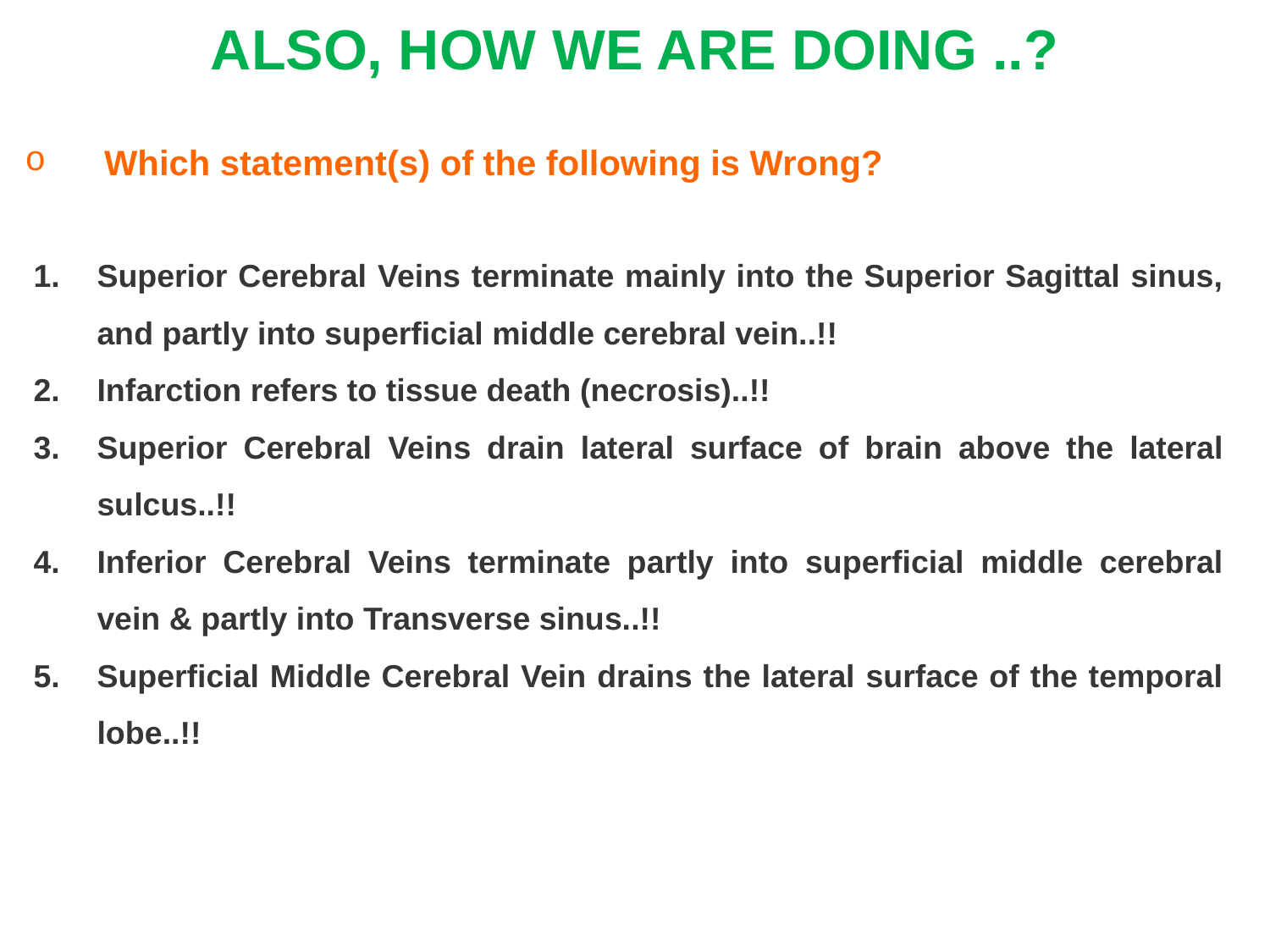

ALSO, HOW WE ARE DOING ..?
Which statement(s) of the following is Wrong?

Superior Cerebral Veins terminate mainly into the Superior Sagittal sinus, and partly into superficial middle cerebral vein..!!
Infarction refers to tissue death (necrosis)..!!
Superior Cerebral Veins drain lateral surface of brain above the lateral sulcus..!!
Inferior Cerebral Veins terminate partly into superficial middle cerebral vein & partly into Transverse sinus..!!
Superficial Middle Cerebral Vein drains the lateral surface of the temporal lobe..!!